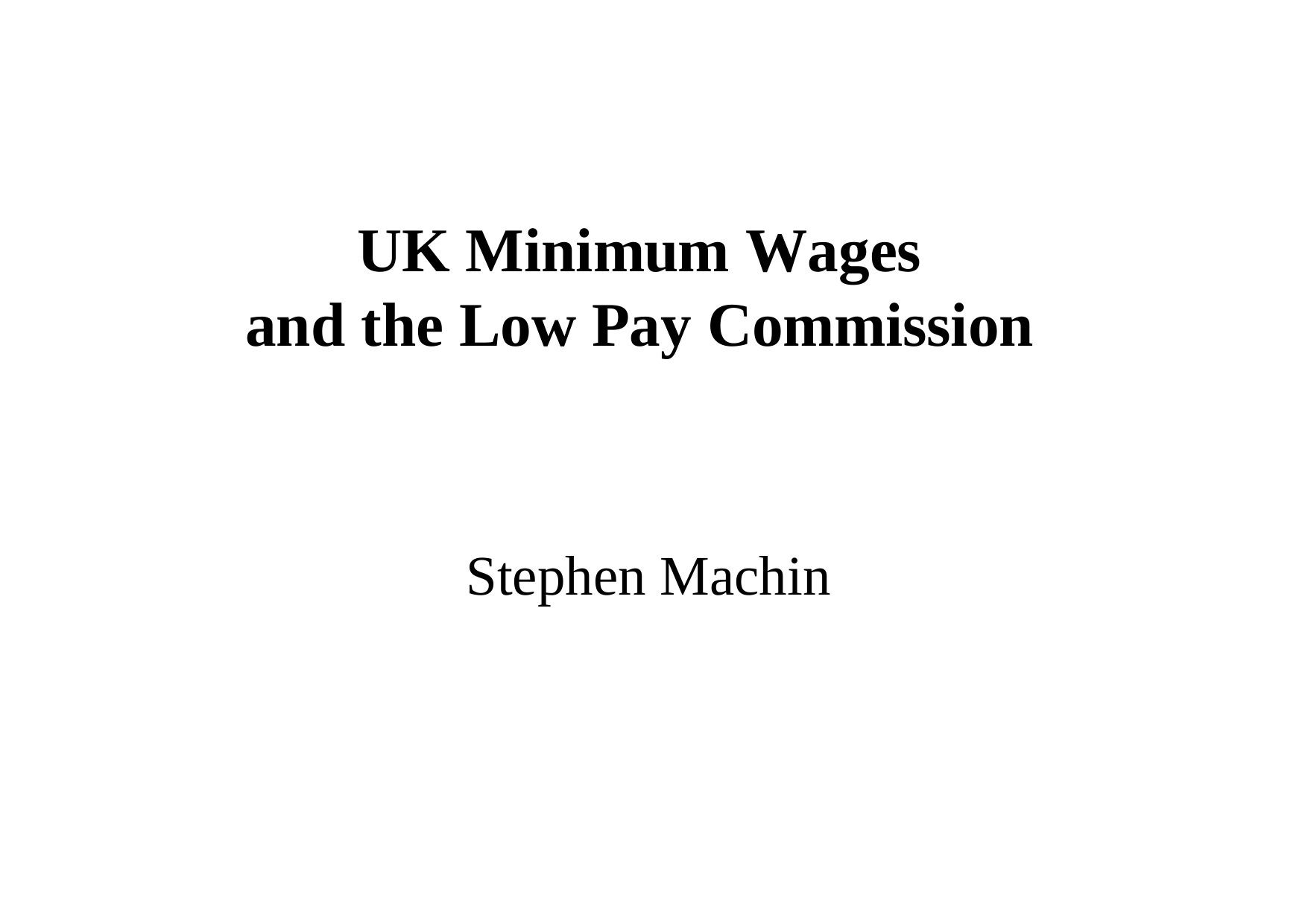

UK Minimum Wages  and the Low Pay Commission
Stephen Machin